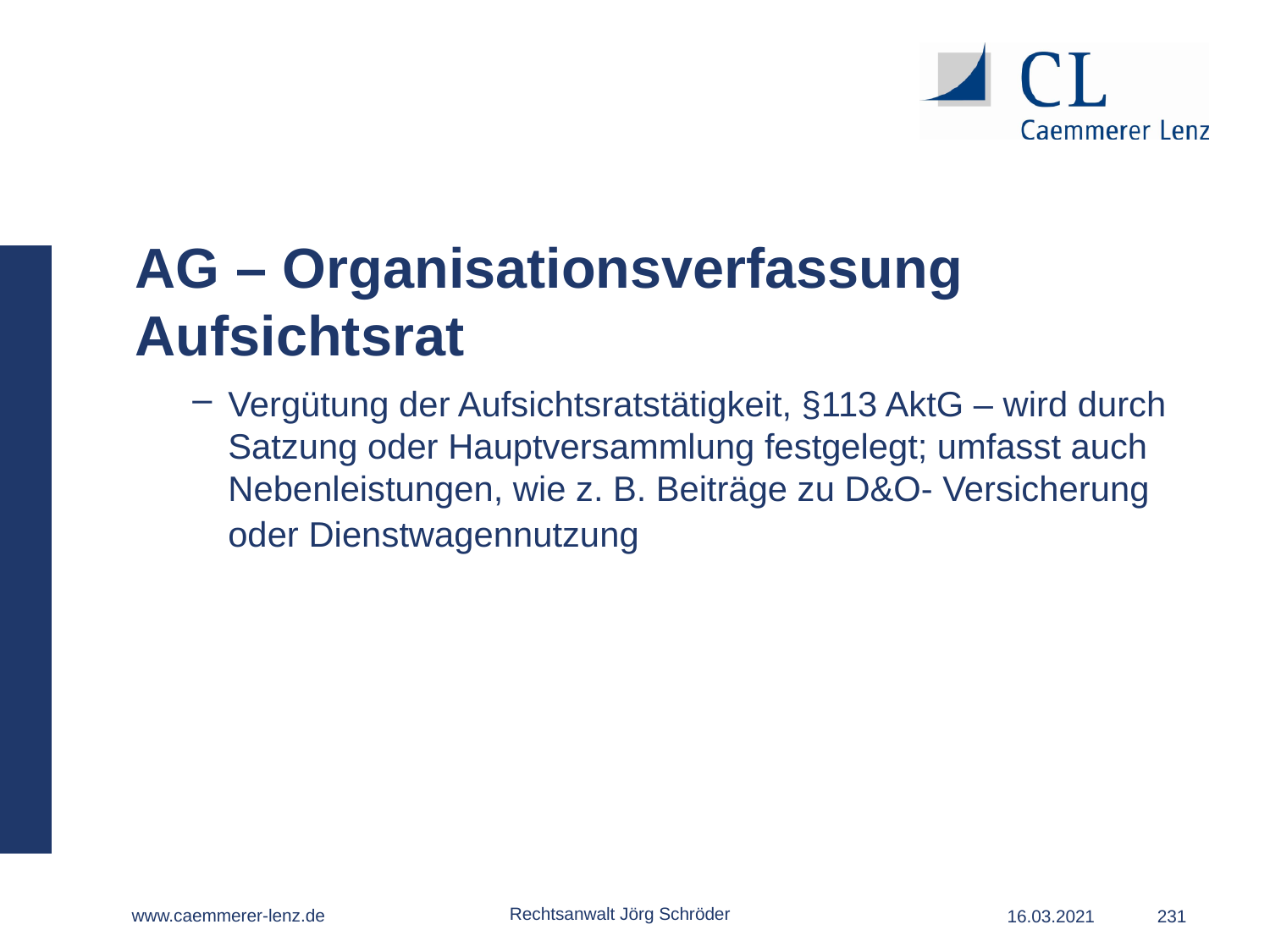

AG – Organisationsverfassung Aufsichtsrat
Vergütung der Aufsichtsratstätigkeit, §113 AktG – wird durch Satzung oder Hauptversammlung festgelegt; umfasst auch Nebenleistungen, wie z. B. Beiträge zu D&O- Versicherung oder Dienstwagennutzung